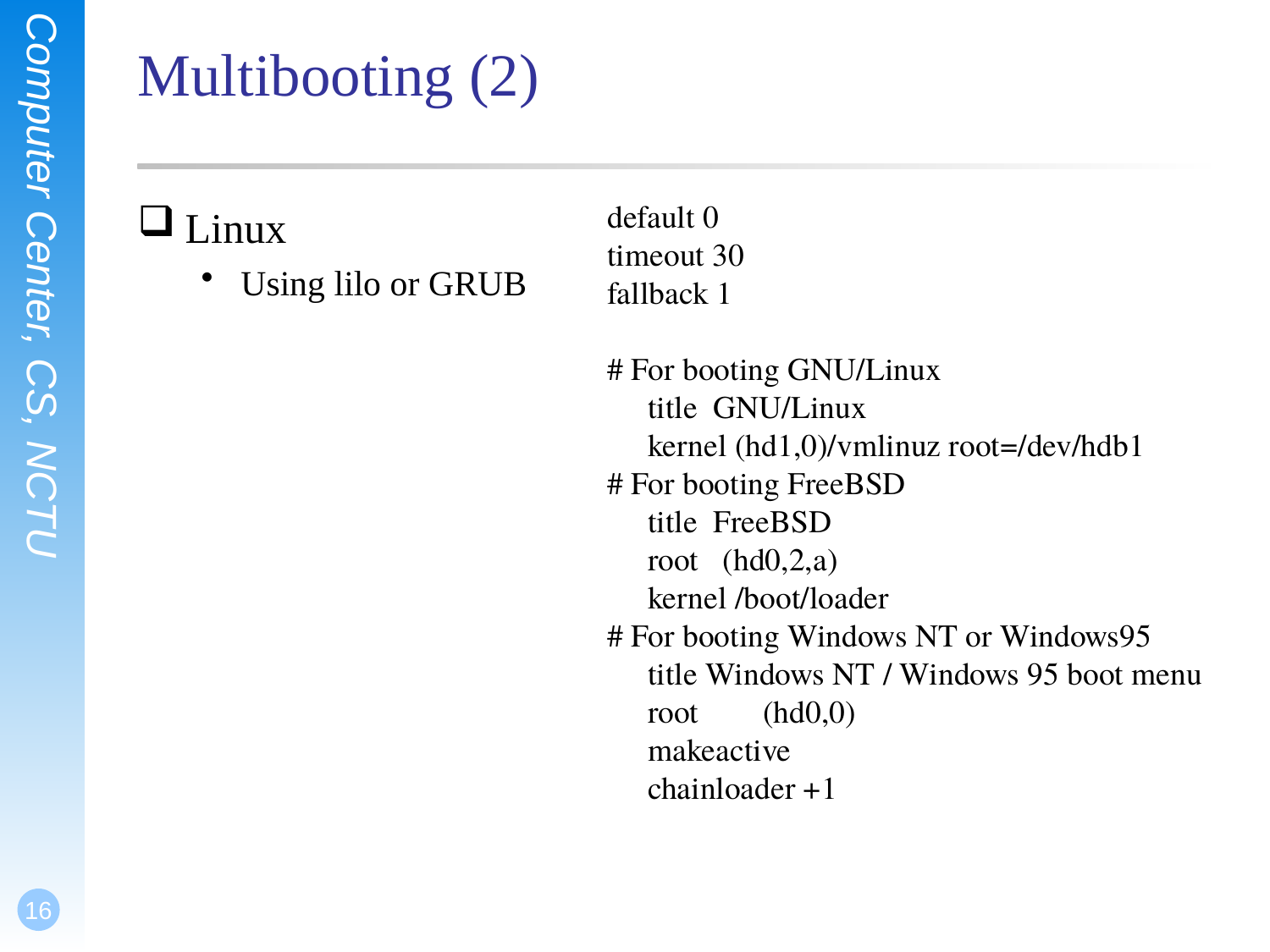

# Multibooting (2)
default 0
timeout 30
fallback 1

# For booting GNU/Linux
     title  GNU/Linux
     kernel (hd1,0)/vmlinuz root=/dev/hdb1
# For booting FreeBSD
     title  FreeBSD
     root   (hd0,2,a)
     kernel /boot/loader
# For booting Windows NT or Windows95
     title Windows NT / Windows 95 boot menu
     root        (hd0,0)
     makeactive
     chainloader +1
Linux
Using lilo or GRUB